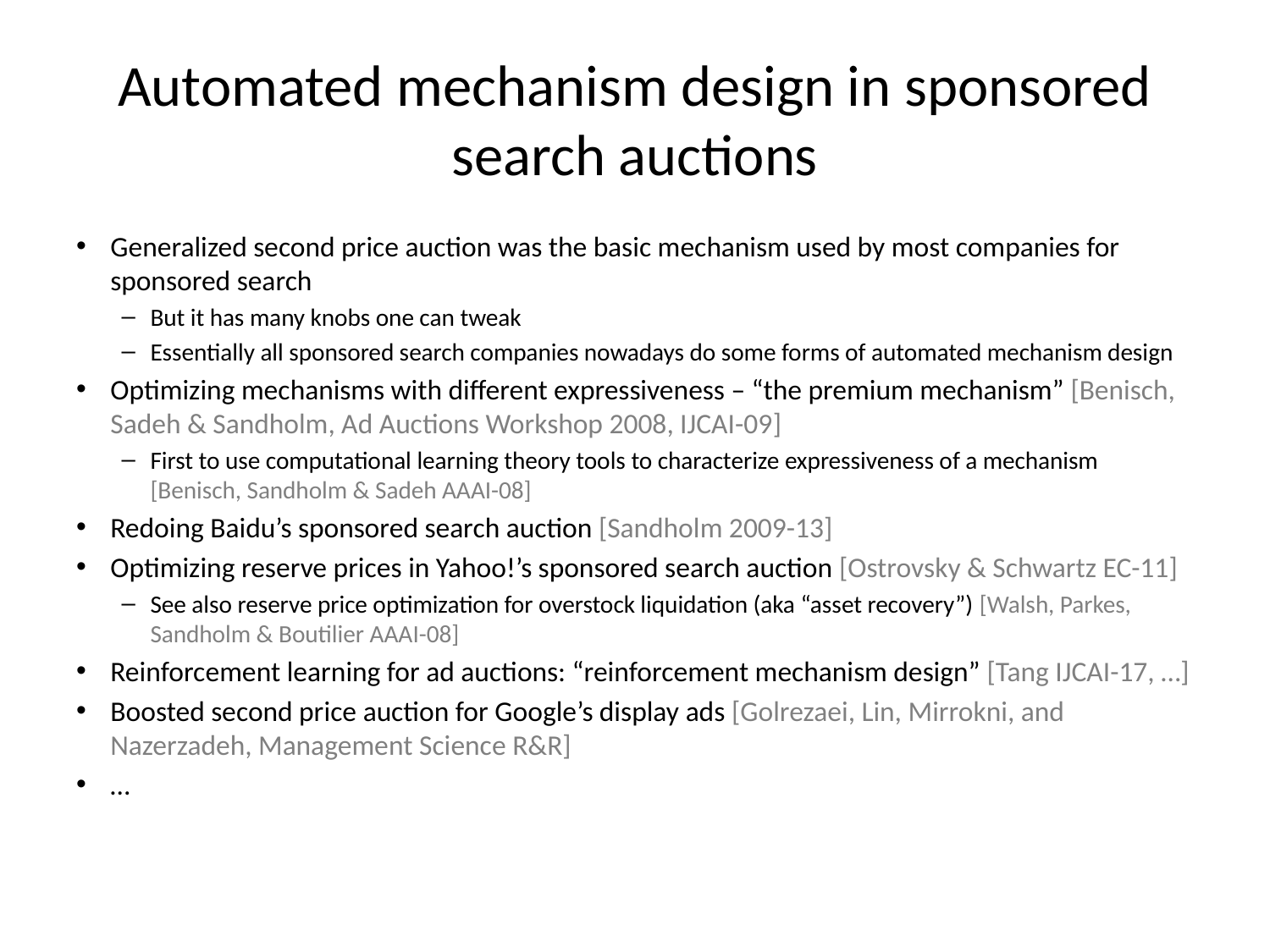

# Automated mechanism design in sponsored search auctions
Generalized second price auction was the basic mechanism used by most companies for sponsored search
But it has many knobs one can tweak
Essentially all sponsored search companies nowadays do some forms of automated mechanism design
Optimizing mechanisms with different expressiveness – “the premium mechanism” [Benisch, Sadeh & Sandholm, Ad Auctions Workshop 2008, IJCAI-09]
First to use computational learning theory tools to characterize expressiveness of a mechanism [Benisch, Sandholm & Sadeh AAAI-08]
Redoing Baidu’s sponsored search auction [Sandholm 2009-13]
Optimizing reserve prices in Yahoo!’s sponsored search auction [Ostrovsky & Schwartz EC-11]
See also reserve price optimization for overstock liquidation (aka “asset recovery”) [Walsh, Parkes, Sandholm & Boutilier AAAI-08]
Reinforcement learning for ad auctions: “reinforcement mechanism design” [Tang IJCAI-17, …]
Boosted second price auction for Google’s display ads [Golrezaei, Lin, Mirrokni, and Nazerzadeh, Management Science R&R]
…